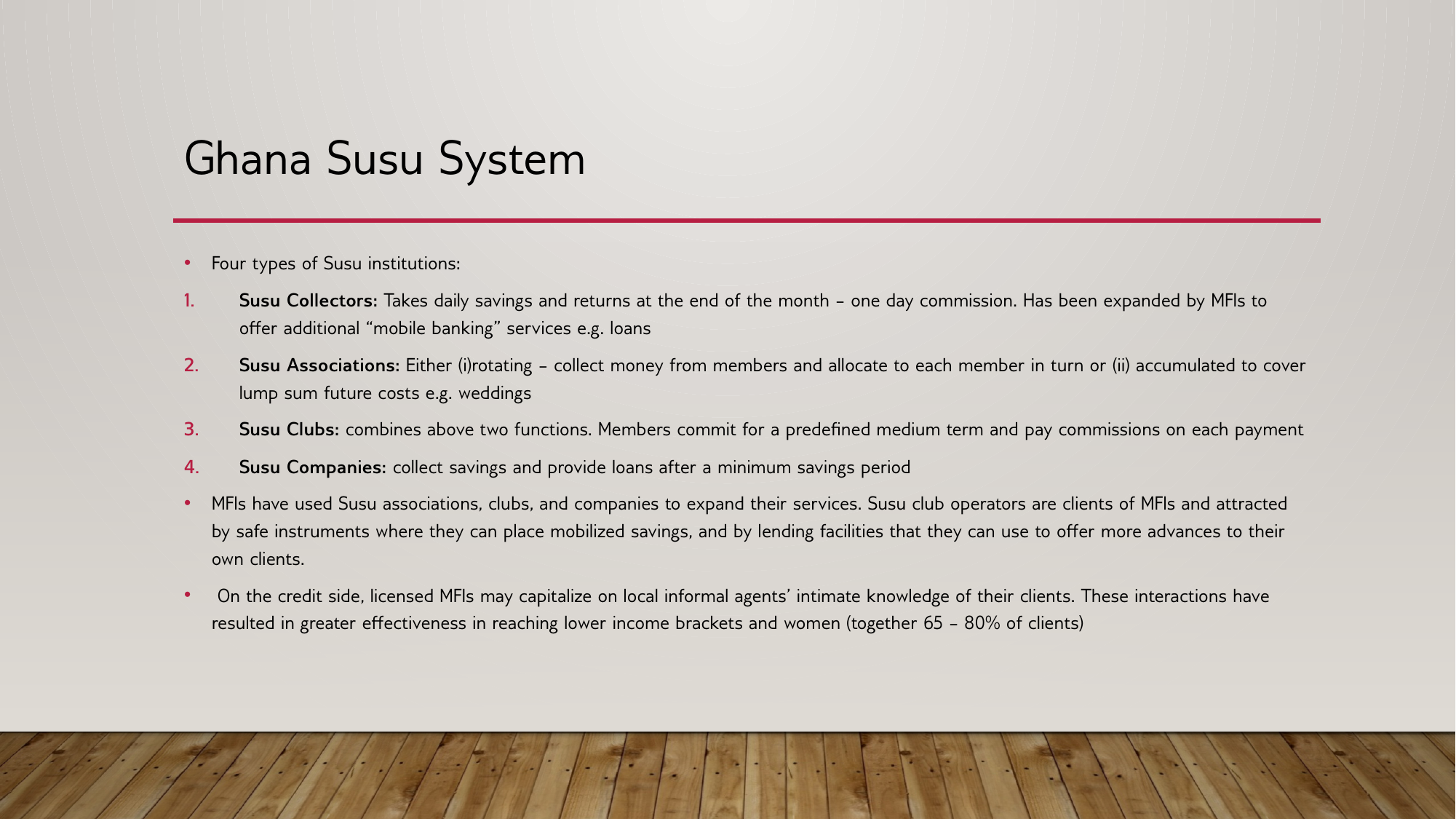

# Ghana Susu System
Four types of Susu institutions:
Susu Collectors: Takes daily savings and returns at the end of the month – one day commission. Has been expanded by MFIs to offer additional “mobile banking” services e.g. loans
Susu Associations: Either (i)rotating – collect money from members and allocate to each member in turn or (ii) accumulated to cover lump sum future costs e.g. weddings
Susu Clubs: combines above two functions. Members commit for a predefined medium term and pay commissions on each payment
Susu Companies: collect savings and provide loans after a minimum savings period
MFIs have used Susu associations, clubs, and companies to expand their services. Susu club operators are clients of MFIs and attracted by safe instruments where they can place mobilized savings, and by lending facilities that they can use to offer more advances to their own clients.
 On the credit side, licensed MFIs may capitalize on local informal agents’ intimate knowledge of their clients. These interactions have resulted in greater effectiveness in reaching lower income brackets and women (together 65 – 80% of clients)